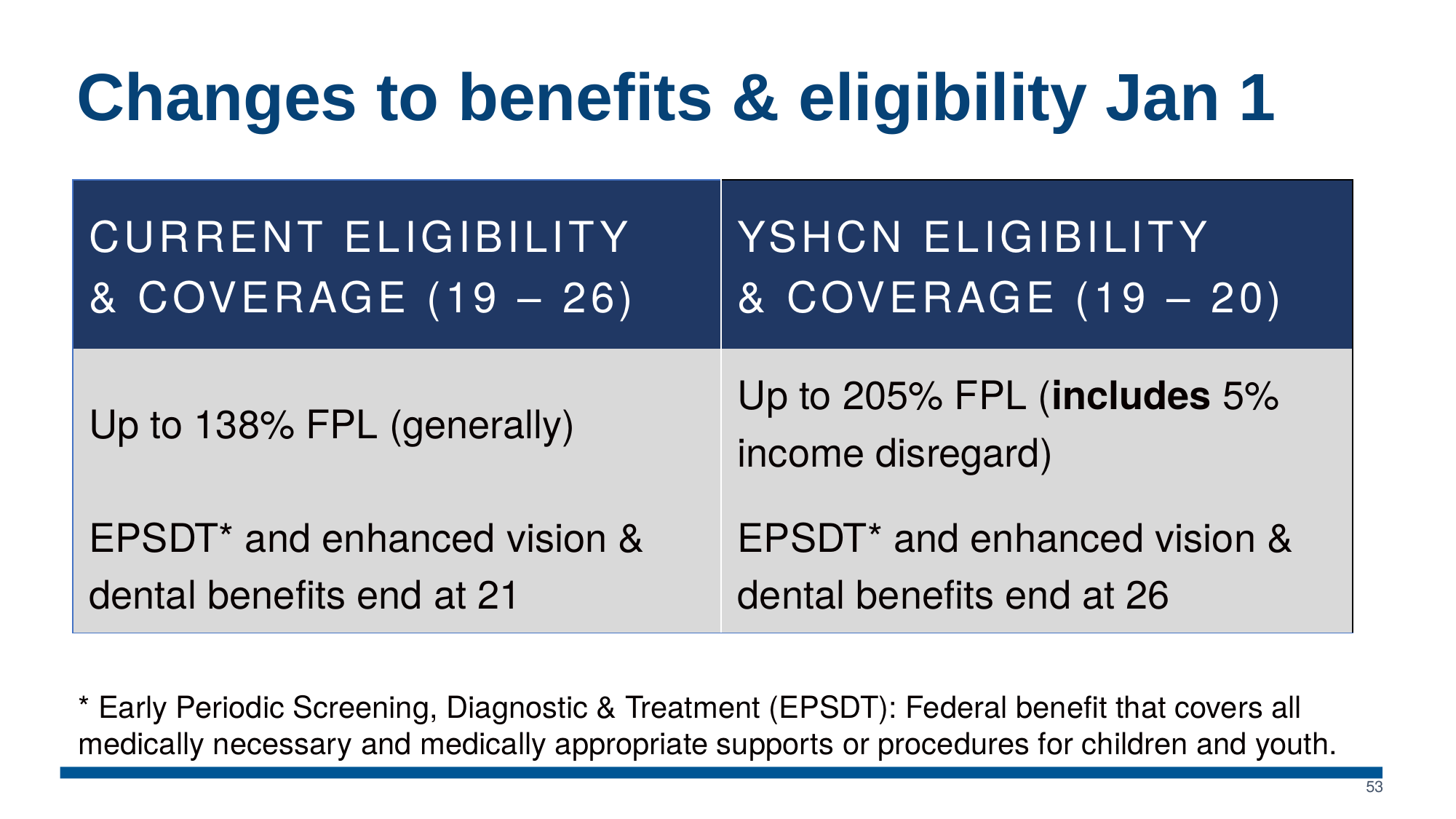

# Changes to benefits & eligibility Jan 1
| CURRENT ELIGIBILITY & COVERAGE (19 – 26) | YSHCN ELIGIBILITY & COVERAGE (19 – 20) |
| --- | --- |
| Up to 138% FPL (generally) | Up to 205% FPL (includes 5% income disregard) |
| EPSDT\* and enhanced vision & dental benefits end at 21 | EPSDT\* and enhanced vision & dental benefits end at 26 |
* Early Periodic Screening, Diagnostic & Treatment (EPSDT): Federal benefit that covers all medically necessary and medically appropriate supports or procedures for children and youth.